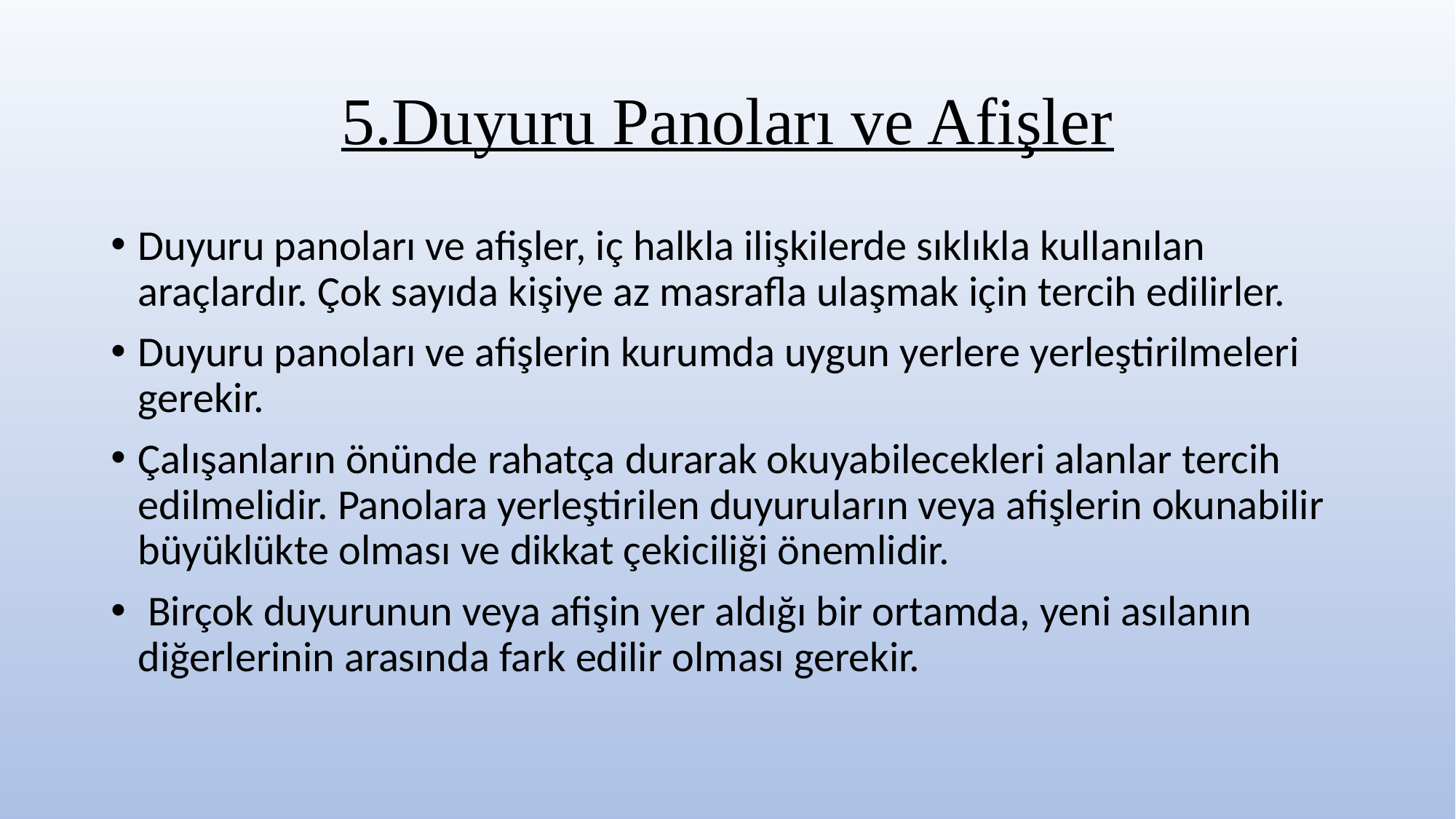

# 5.Duyuru Panoları ve Afişler
Duyuru panoları ve afişler, iç halkla ilişkilerde sıklıkla kullanılan araçlardır. Çok sayıda kişiye az masrafla ulaşmak için tercih edilirler.
Duyuru panoları ve afişlerin kurumda uygun yerlere yerleştirilmeleri gerekir.
Çalışanların önünde rahatça durarak okuyabilecekleri alanlar tercih edilmelidir. Panolara yerleştirilen duyuruların veya afişlerin okunabilir büyüklükte olması ve dikkat çekiciliği önemlidir.
 Birçok duyurunun veya afişin yer aldığı bir ortamda, yeni asılanın diğerlerinin arasında fark edilir olması gerekir.